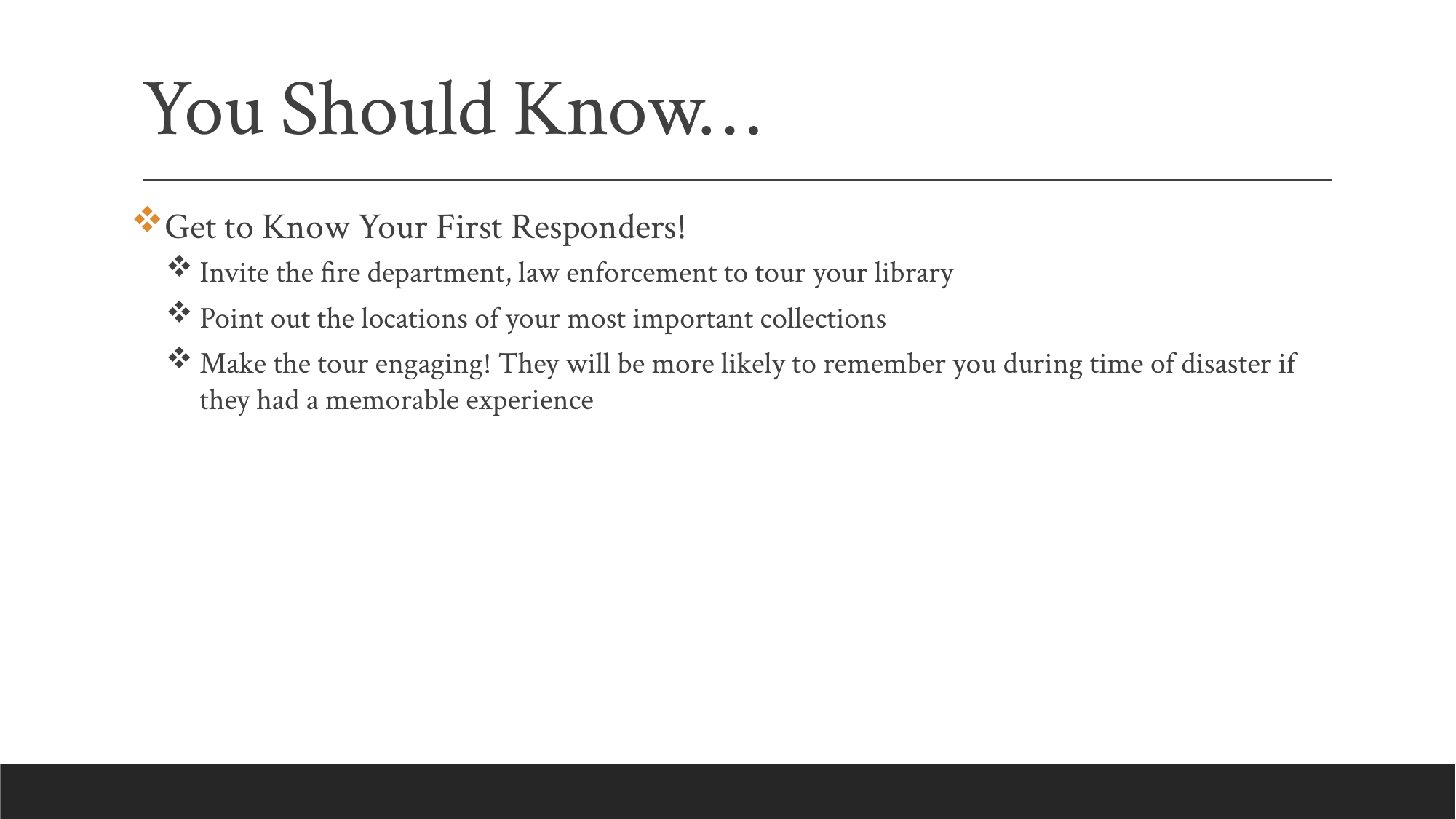

# You Should Know…
Get to Know Your First Responders!
Invite the fire department, law enforcement to tour your library
Point out the locations of your most important collections
Make the tour engaging! They will be more likely to remember you during time of disaster if they had a memorable experience